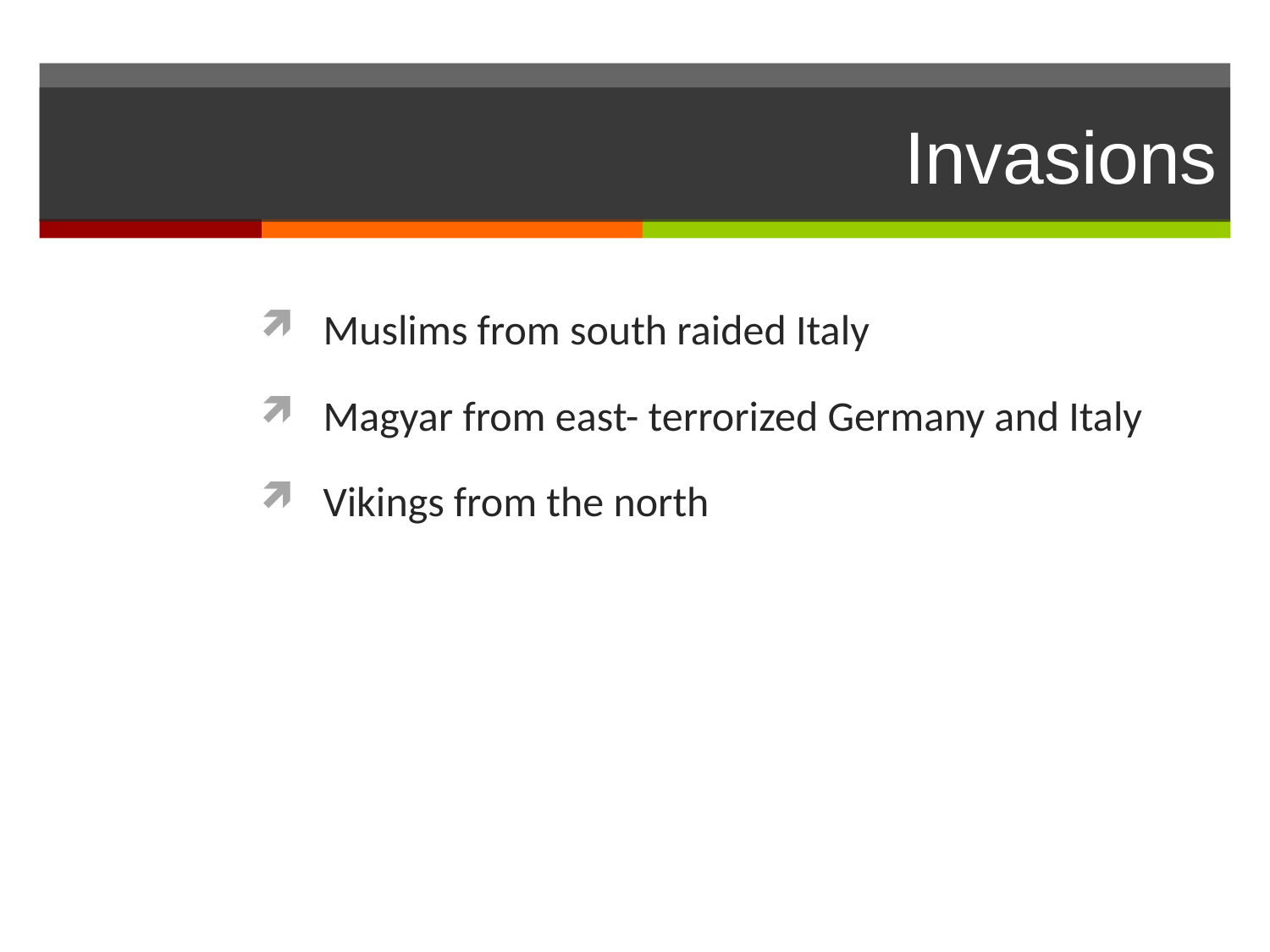

# Invasions
Muslims from south raided Italy
Magyar from east- terrorized Germany and Italy
Vikings from the north